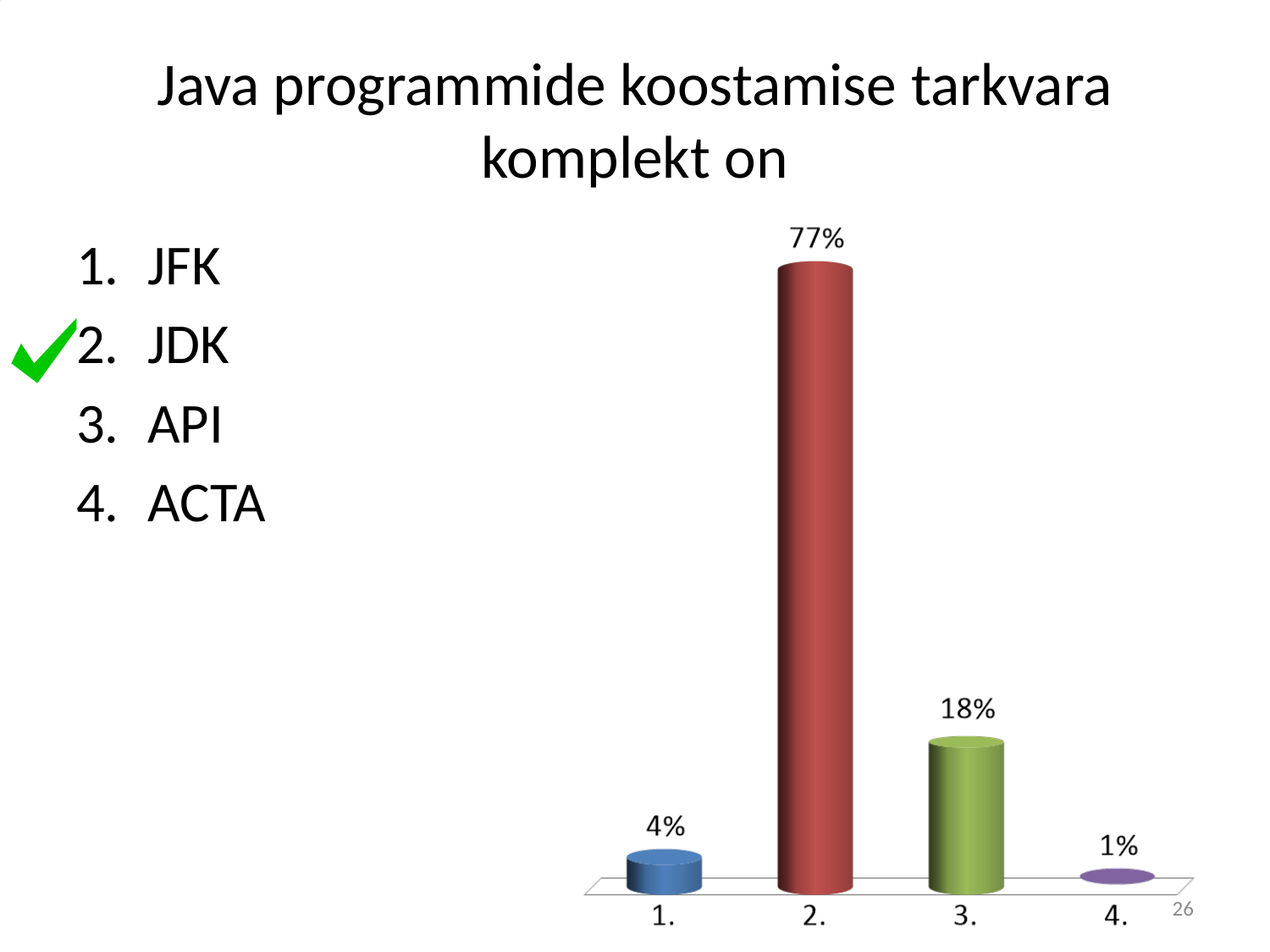

# Java programmide koostamise tarkvara komplekt on
JFK
JDK
API
ACTA

26